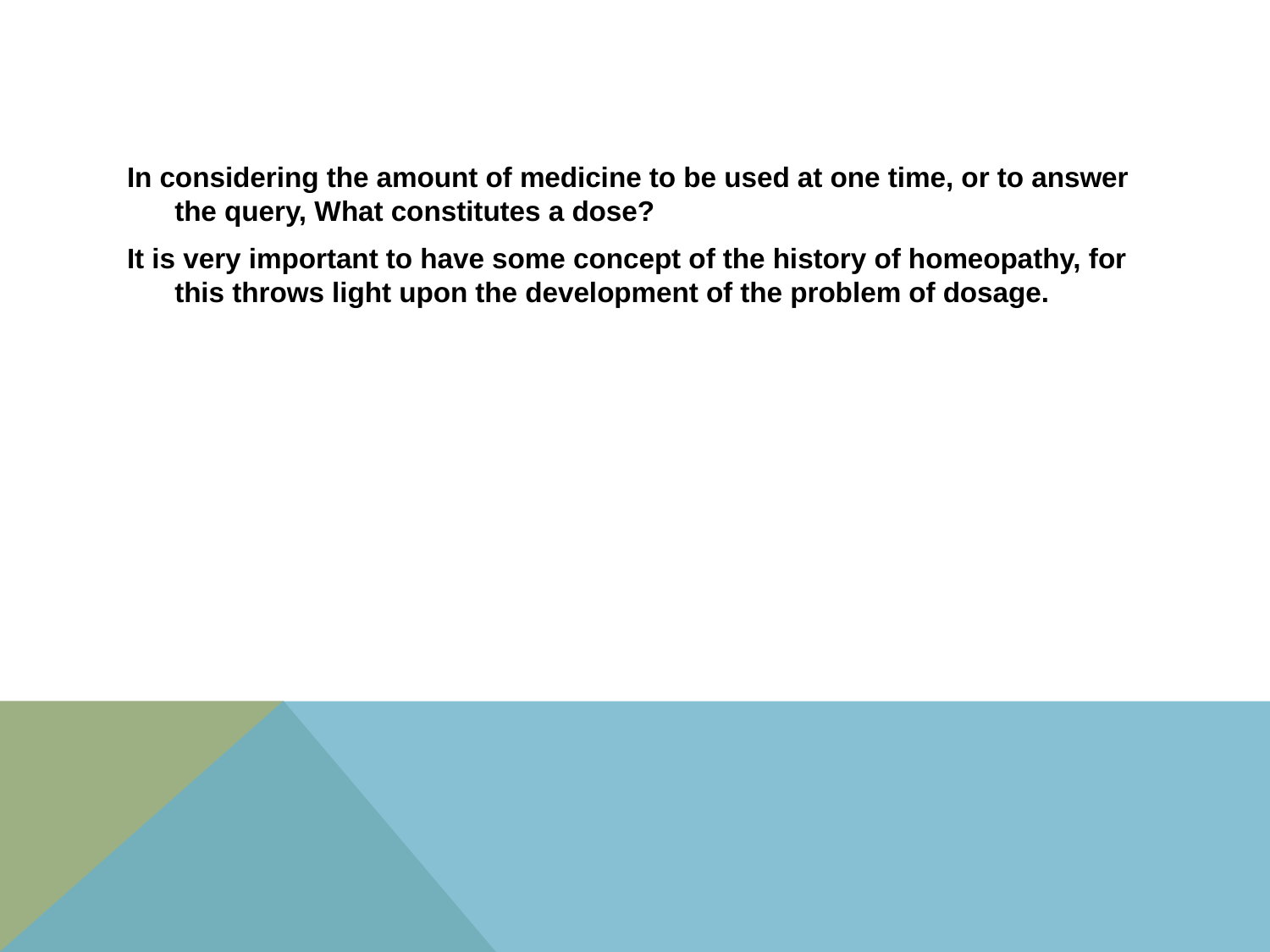

#
In considering the amount of medicine to be used at one time, or to answer the query, What constitutes a dose?
It is very important to have some concept of the history of homeopathy, for this throws light upon the development of the problem of dosage.